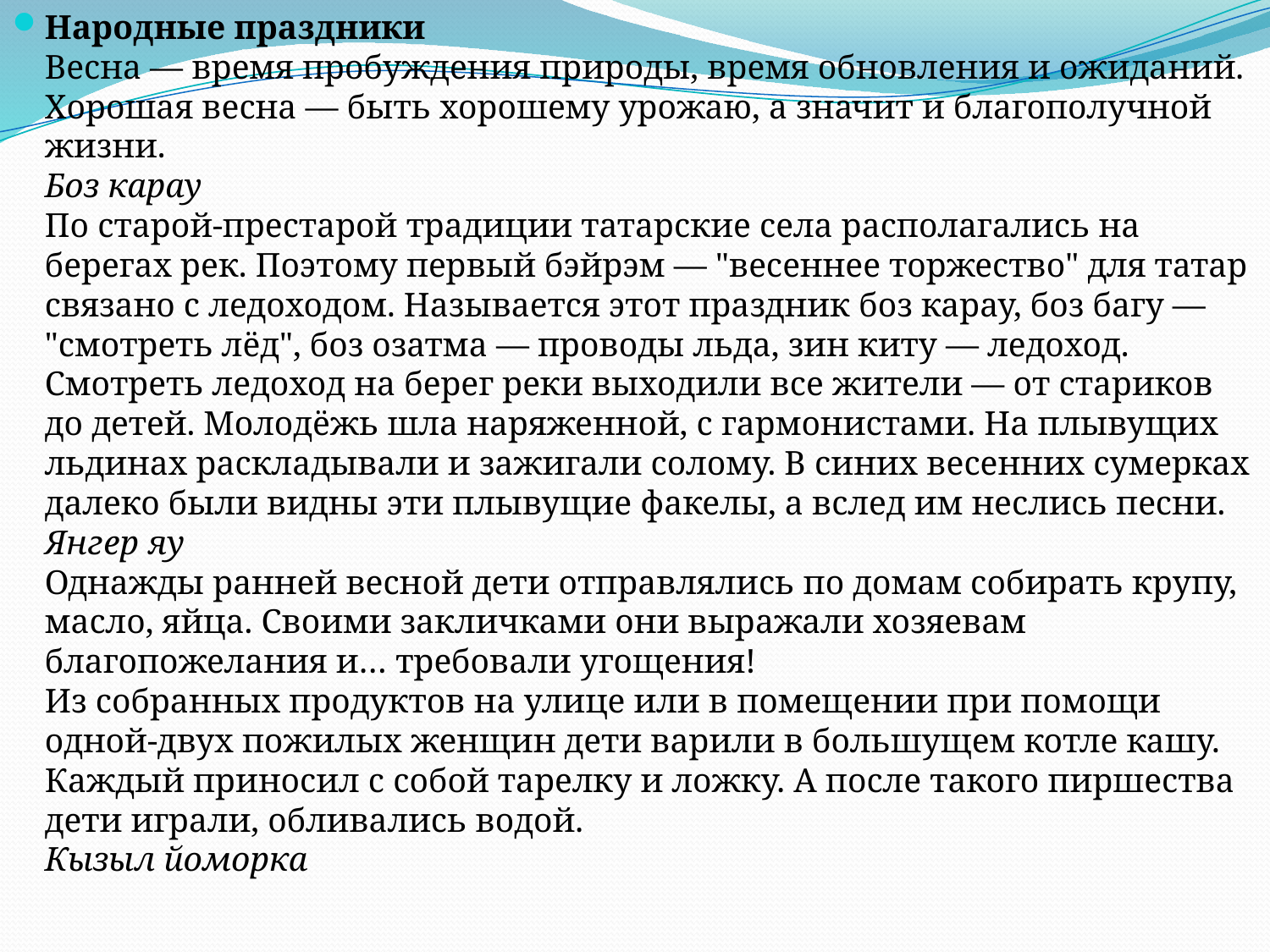

Народные праздники
Весна — время пробуждения природы, время обновления и ожиданий. Хорошая весна — быть хорошему урожаю, а значит и благополучной жизни.
Боз карау
По старой-престарой традиции татарские села располагались на берегах рек. Поэтому первый бэйрэм — "весеннее торжество" для татар связано с ледоходом. Называется этот праздник боз карау, боз багу — "смотреть лёд", боз озатма — проводы льда, зин киту — ледоход.
Смотреть ледоход на берег реки выходили все жители — от стариков до детей. Молодёжь шла наряженной, с гармонистами. На плывущих льдинах раскладывали и зажигали солому. В синих весенних сумерках далеко были видны эти плывущие факелы, а вслед им неслись песни.
Янгер яу
Однажды ранней весной дети отправлялись по домам собирать крупу, масло, яйца. Своими закличками они выражали хозяевам благопожелания и… требовали угощения!
Из собранных продуктов на улице или в помещении при помощи одной-двух пожилых женщин дети варили в большущем котле кашу. Каждый приносил с собой тарелку и ложку. А после такого пиршества дети играли, обливались водой.  
Кызыл йоморка